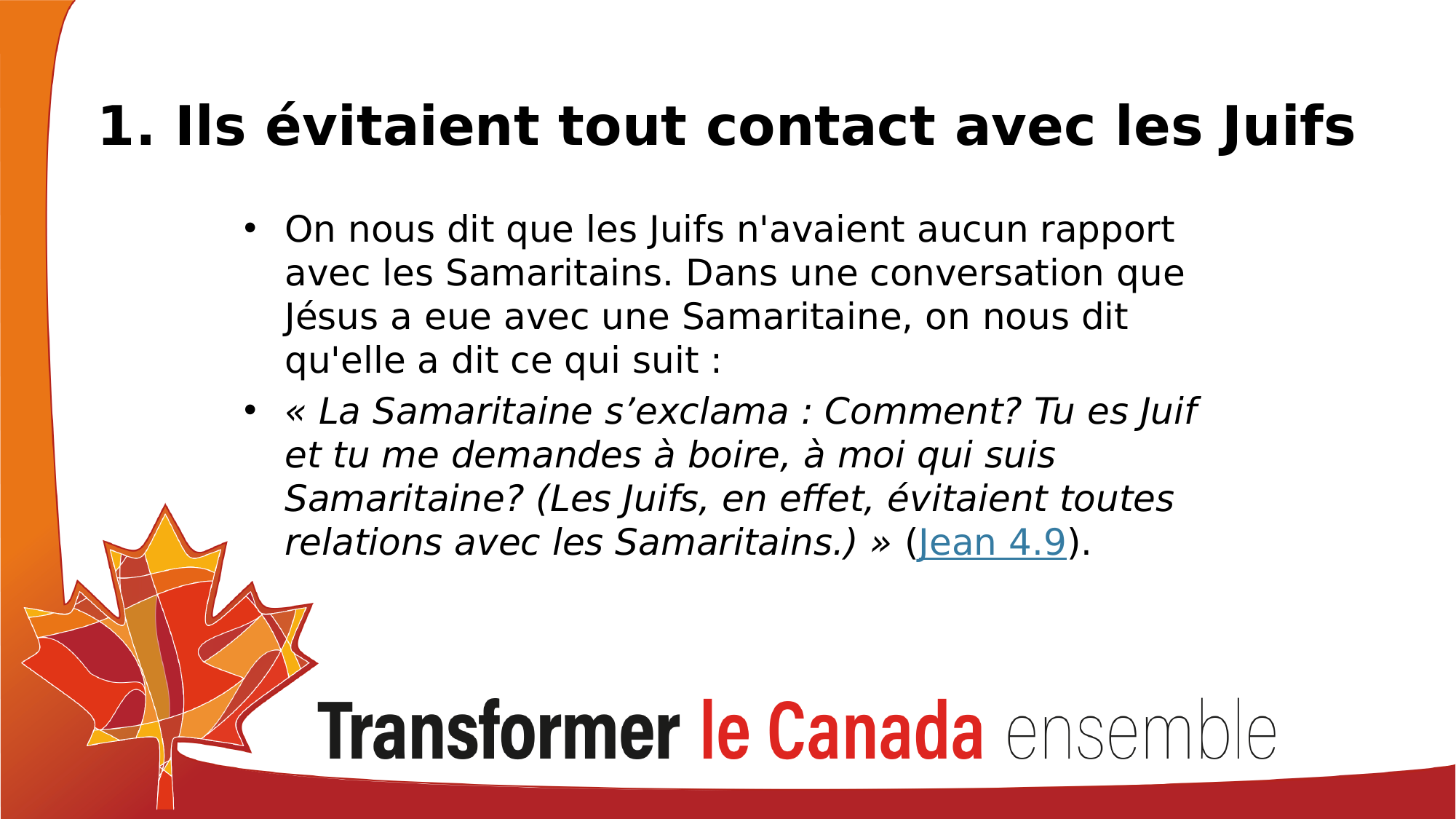

# 1. Ils évitaient tout contact avec les Juifs
On nous dit que les Juifs n'avaient aucun rapport avec les Samaritains. Dans une conversation que Jésus a eue avec une Samaritaine, on nous dit qu'elle a dit ce qui suit :
« La Samaritaine s’exclama : Comment? Tu es Juif et tu me demandes à boire, à moi qui suis Samaritaine? (Les Juifs, en effet, évitaient toutes relations avec les Samaritains.) » (Jean 4.9).